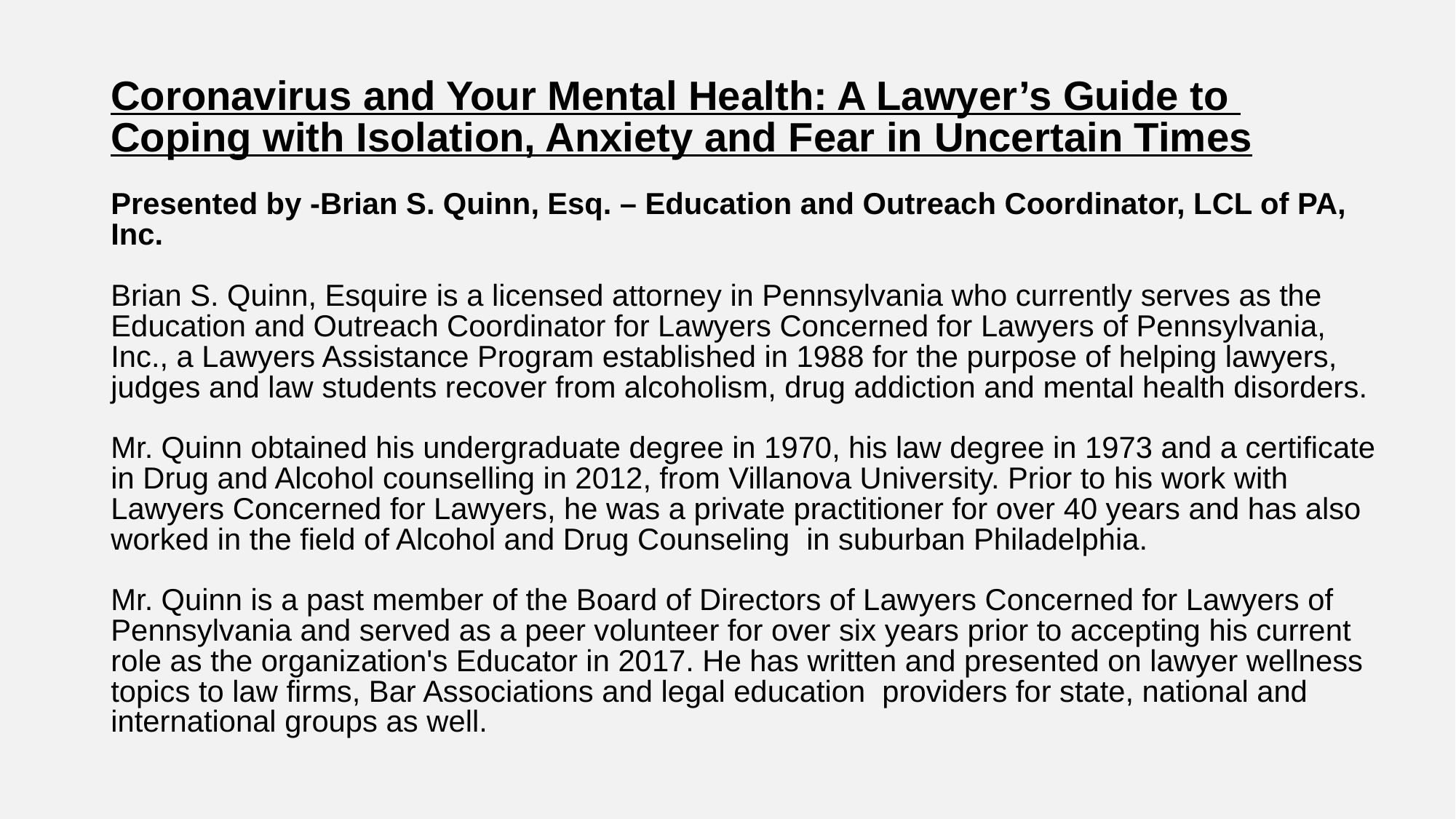

# Coronavirus and Your Mental Health: A Lawyer’s Guide to Coping with Isolation, Anxiety and Fear in Uncertain Times Presented by -Brian S. Quinn, Esq. – Education and Outreach Coordinator, LCL of PA, Inc. Brian S. Quinn, Esquire is a licensed attorney in Pennsylvania who currently serves as the Education and Outreach Coordinator for Lawyers Concerned for Lawyers of Pennsylvania, Inc., a Lawyers Assistance Program established in 1988 for the purpose of helping lawyers, judges and law students recover from alcoholism, drug addiction and mental health disorders. Mr. Quinn obtained his undergraduate degree in 1970, his law degree in 1973 and a certificate in Drug and Alcohol counselling in 2012, from Villanova University. Prior to his work with Lawyers Concerned for Lawyers, he was a private practitioner for over 40 years and has also worked in the field of Alcohol and Drug Counseling  in suburban Philadelphia. Mr. Quinn is a past member of the Board of Directors of Lawyers Concerned for Lawyers of Pennsylvania and served as a peer volunteer for over six years prior to accepting his current role as the organization's Educator in 2017. He has written and presented on lawyer wellness topics to law firms, Bar Associations and legal education  providers for state, national and international groups as well.